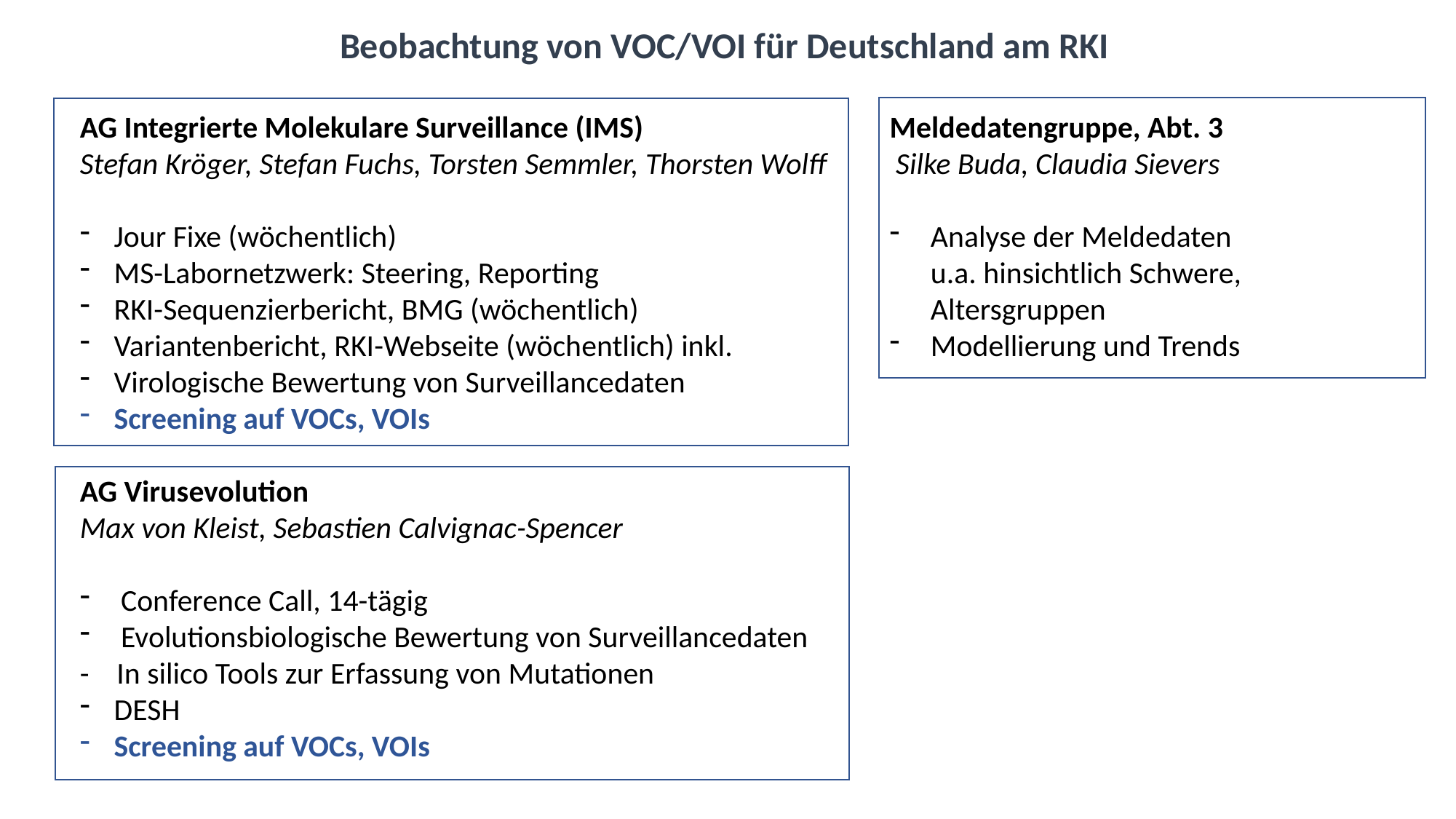

Beobachtung von VOC/VOI für Deutschland am RKI

AG Integrierte Molekulare Surveillance (IMS)
Stefan Kröger, Stefan Fuchs, Torsten Semmler, Thorsten Wolff

Jour Fixe (wöchentlich)
MS-Labornetzwerk: Steering, Reporting
RKI-Sequenzierbericht, BMG (wöchentlich)
Variantenbericht, RKI-Webseite (wöchentlich) inkl.
Virologische Bewertung von Surveillancedaten
Screening auf VOCs, VOIs

AG Virusevolution
Max von Kleist, Sebastien Calvignac-Spencer

Conference Call, 14-tägig
Evolutionsbiologische Bewertung von Surveillancedaten
-    In silico Tools zur Erfassung von Mutationen
DESH
Screening auf VOCs, VOIs
Meldedatengruppe, Abt. 3
 Silke Buda, Claudia Sievers

Analyse der Meldedaten u.a. hinsichtlich Schwere, Altersgruppen
Modellierung und Trends